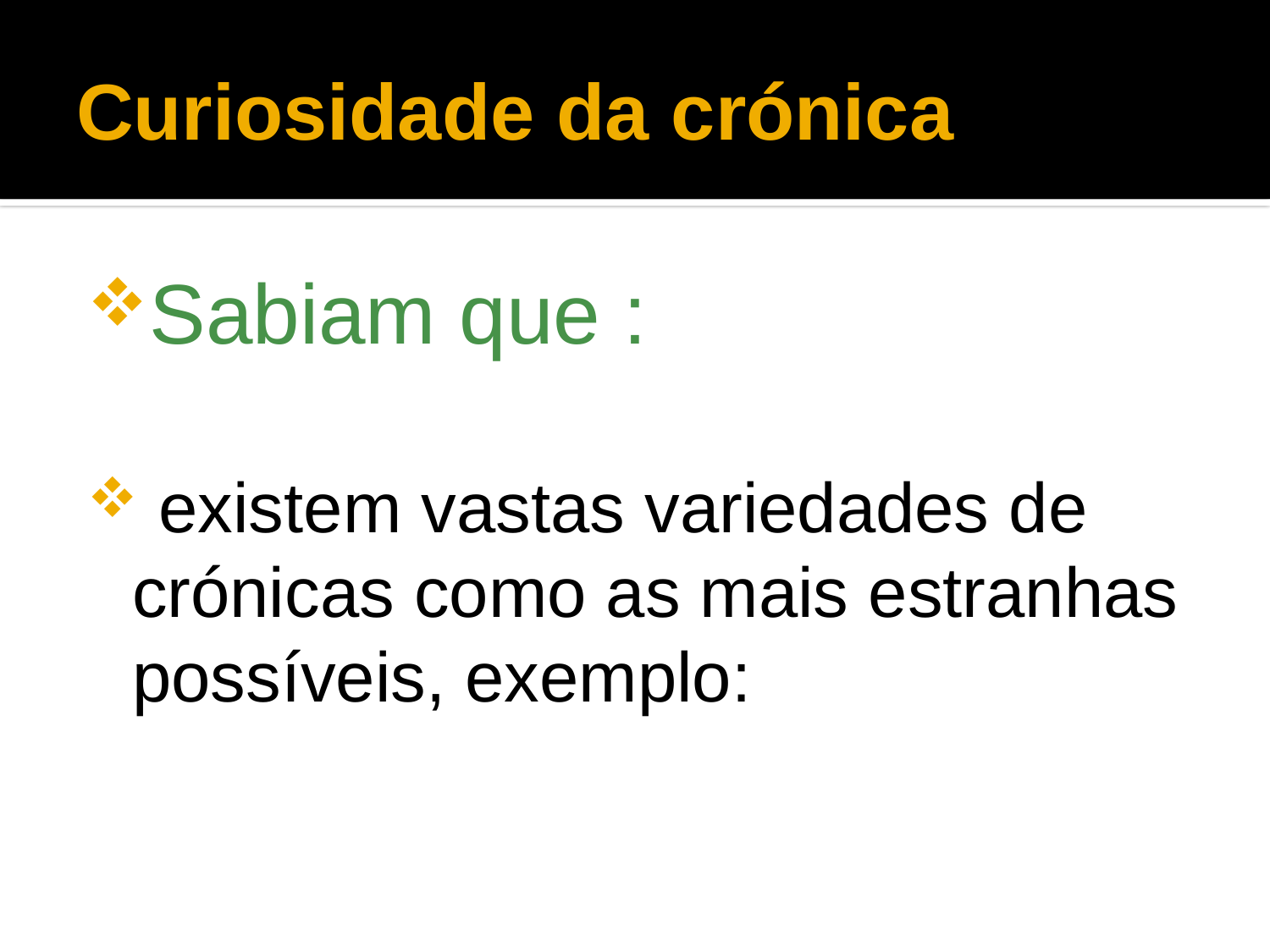

# Curiosidade da crónica
Sabiam que :

 existem vastas variedades de crónicas como as mais estranhas possíveis, exemplo: